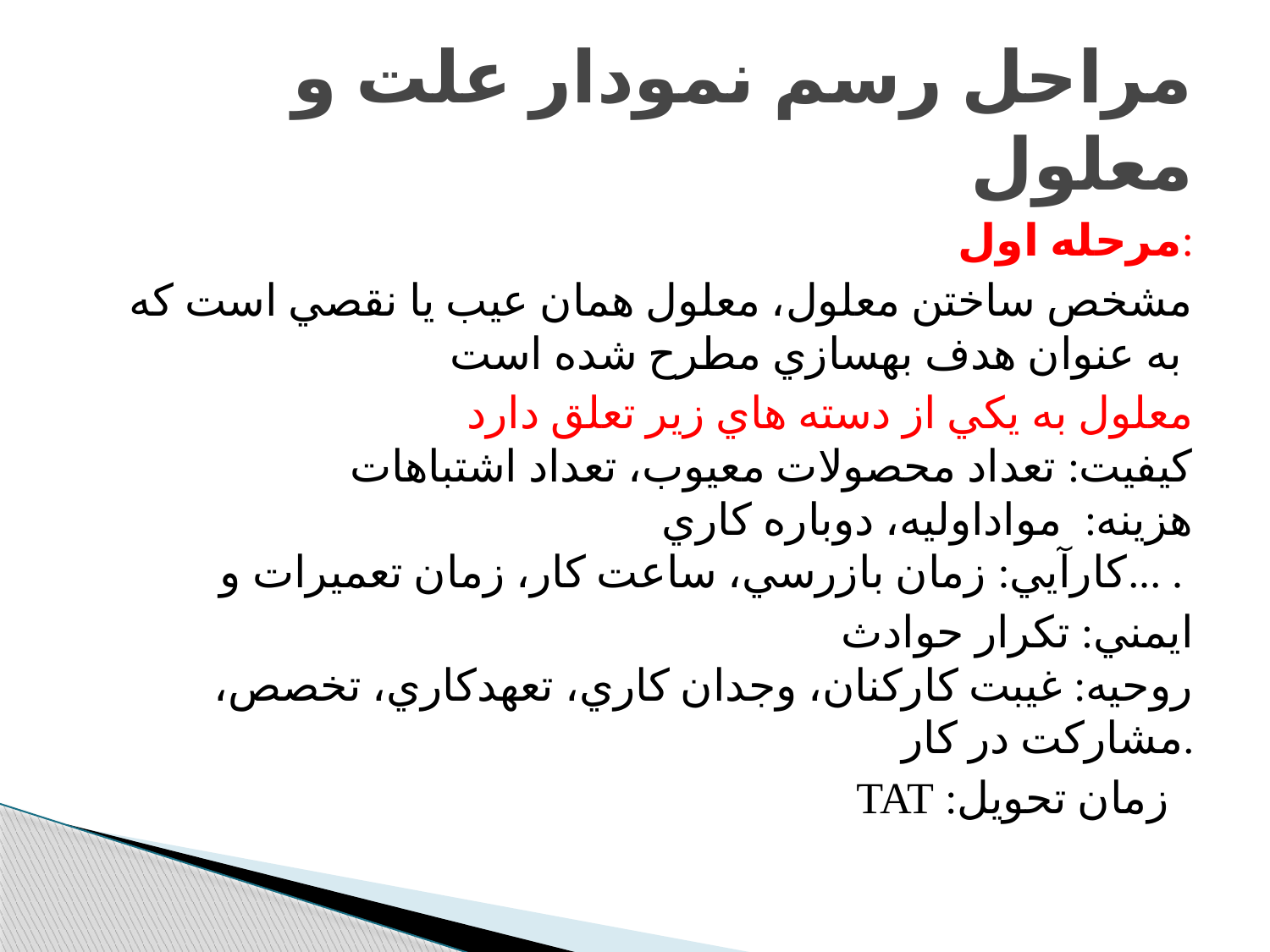

# مراحل رسم نمودار علت و معلول
مرحله اول:
 مشخص ساختن معلول، معلول همان عيب يا نقصي است که به عنوان هدف بهسازي مطرح شده است
معلول به يکي از دسته هاي زير تعلق دارد
کيفيت: تعداد محصولات معيوب، تعداد اشتباهات
هزينه:  مواداوليه، دوباره کاري
کارآيي: زمان بازرسي، ساعت کار، زمان تعميرات و... .
ايمني: تکرار حوادث
روحيه: غيبت کارکنان، وجدان کاري، تعهدکاري، تخصص، مشارکت در کار.
 زمان تحويل: TAT